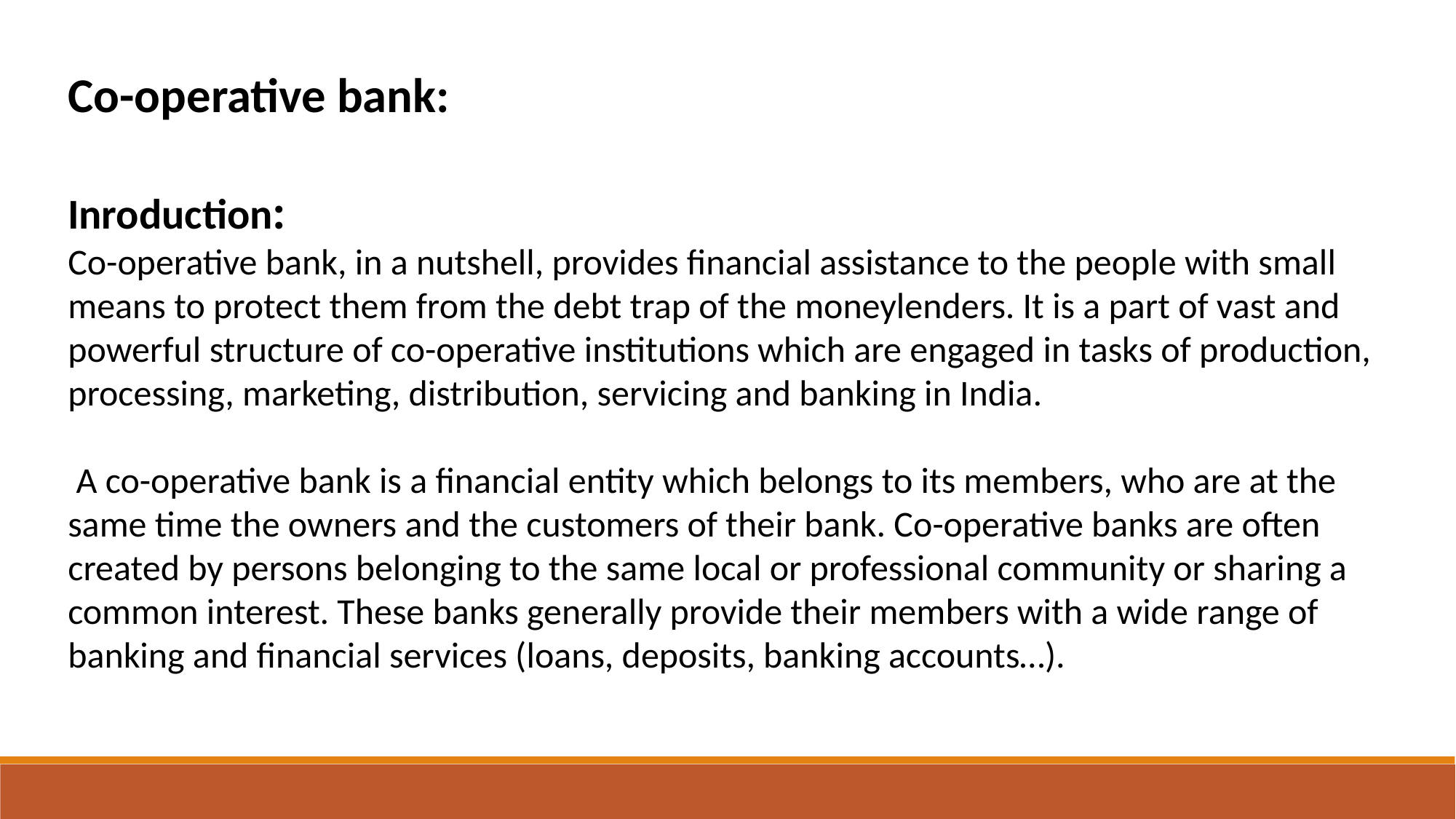

Co-operative bank:

Inroduction:
Co-operative bank, in a nutshell, provides financial assistance to the people with small means to protect them from the debt trap of the moneylenders. It is a part of vast and powerful structure of co-operative institutions which are engaged in tasks of production, processing, marketing, distribution, servicing and banking in India.

 A co-operative bank is a financial entity which belongs to its members, who are at the same time the owners and the customers of their bank. Co-operative banks are often created by persons belonging to the same local or professional community or sharing a common interest. These banks generally provide their members with a wide range of banking and financial services (loans, deposits, banking accounts…).